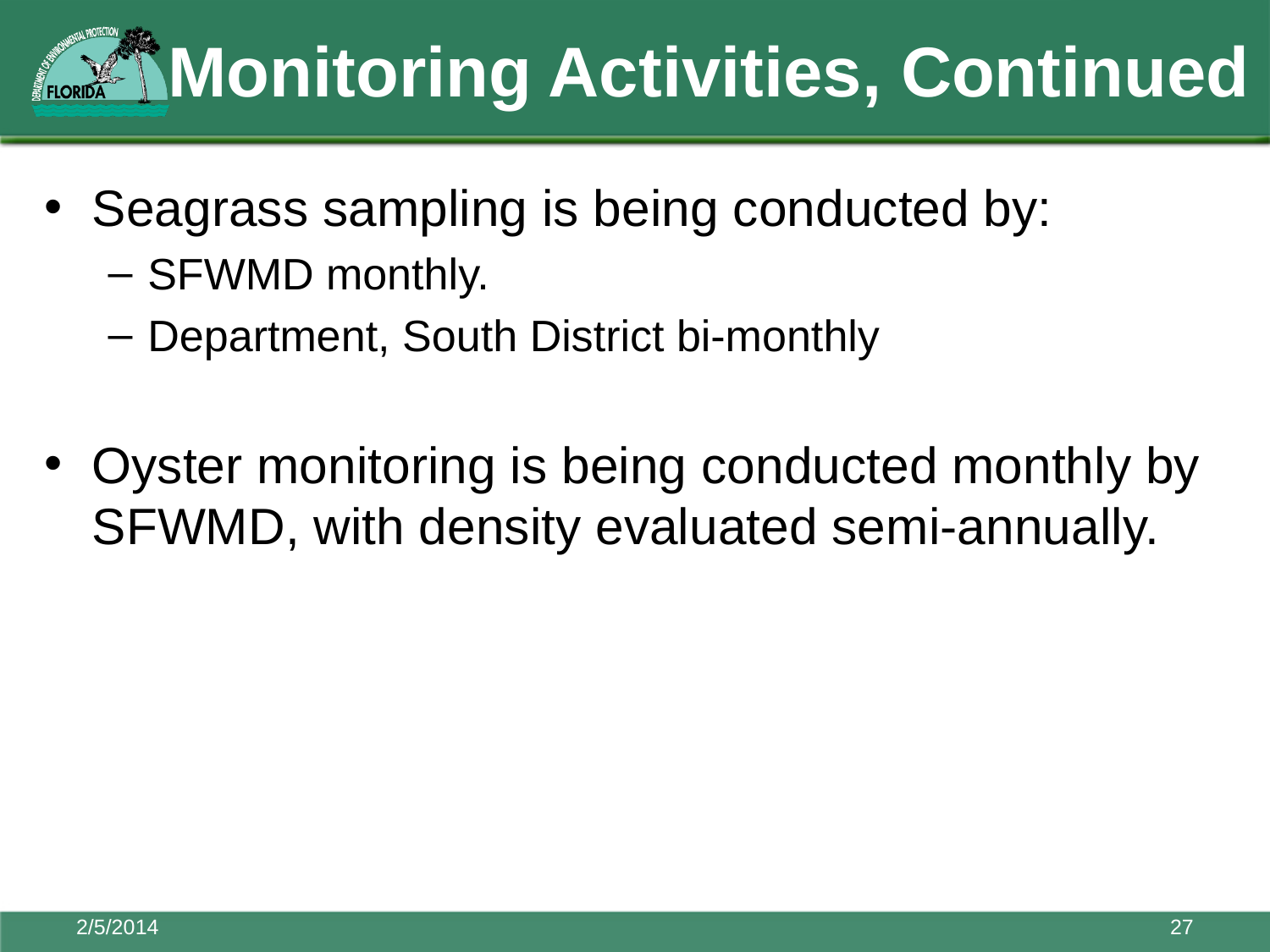

# Monitoring Activities, Continued
Seagrass sampling is being conducted by:
SFWMD monthly.
Department, South District bi-monthly

Oyster monitoring is being conducted monthly by SFWMD, with density evaluated semi-annually.

2/5/2014
27